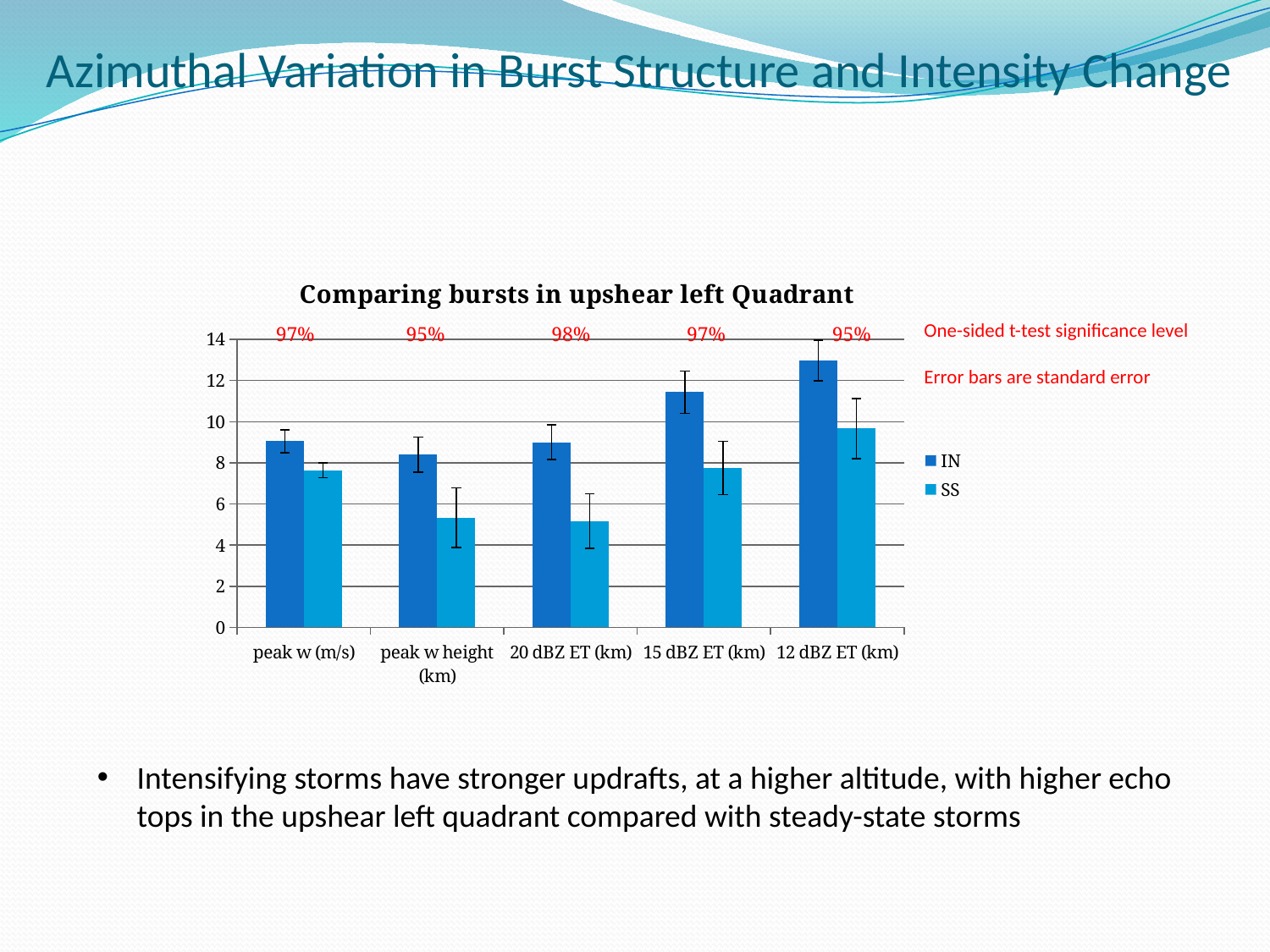

Azimuthal Variation in Burst Structure and Intensity Change

### Chart: Comparing bursts in upshear left Quadrant

| Category | IN | SS |
|---|---|---|
| peak w (m/s) | 9.054400000000003 | 7.6366666666666685 |
| peak w height (km) | 8.4 | 5.333333333333334 |
| 20 dBZ ET (km) | 9.0 | 5.166666666666667 |
| 15 dBZ ET (km) | 11.4375 | 7.75 |
| 12 dBZ ET (km) | 12.979166666666668 | 9.666666666666668 |
One-sided t-test significance level

Error bars are standard error
  97%                  95%                     98%                   97%                     95%
Intensifying storms have stronger updrafts, at a higher altitude, with higher echo tops in the upshear left quadrant compared with steady-state storms